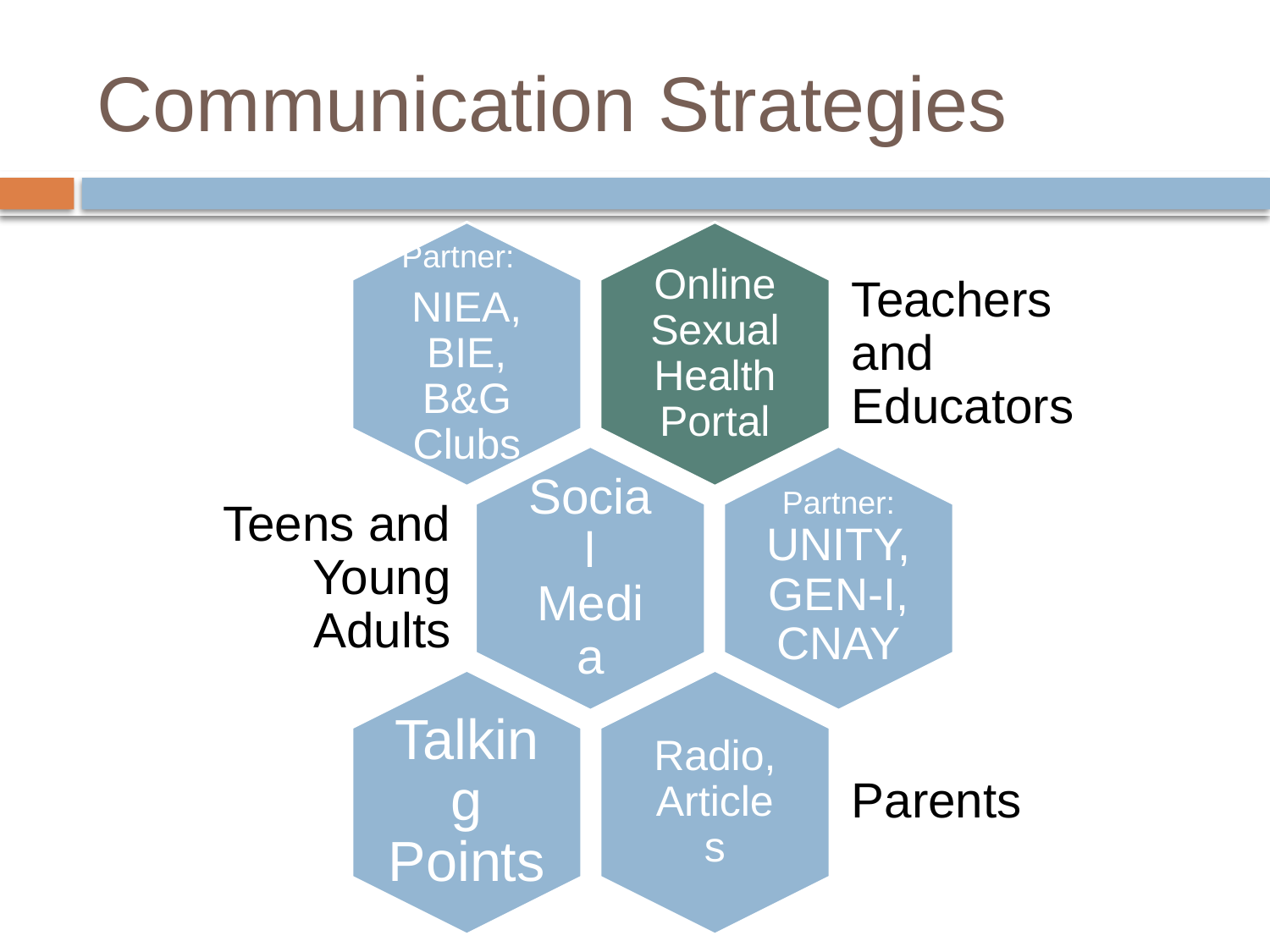

# Communication Strategies
Online Sexual Health Portal
Teachers and Educators
Partner:
NIEA, BIE, B&G Clubs
Social Media
Teens and Young Adults
Partner: UNITY, GEN-I, CNAY
Radio, Articles
Parents
Talking Points